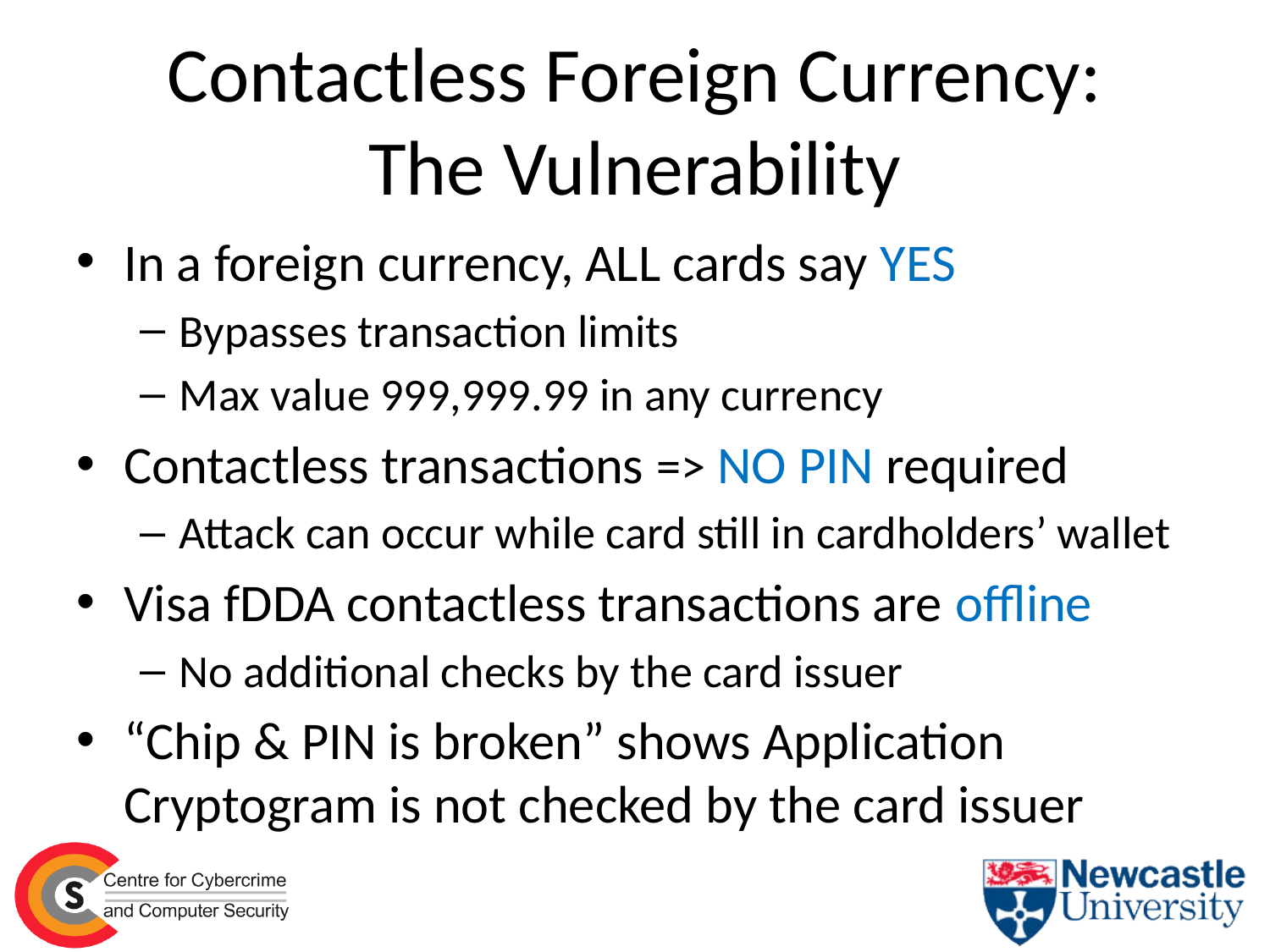

# Contactless Foreign Currency: The Vulnerability
In a foreign currency, ALL cards say YES
Bypasses transaction limits
Max value 999,999.99 in any currency
Contactless transactions => NO PIN required
Attack can occur while card still in cardholders’ wallet
Visa fDDA contactless transactions are offline
No additional checks by the card issuer
“Chip & PIN is broken” shows Application Cryptogram is not checked by the card issuer